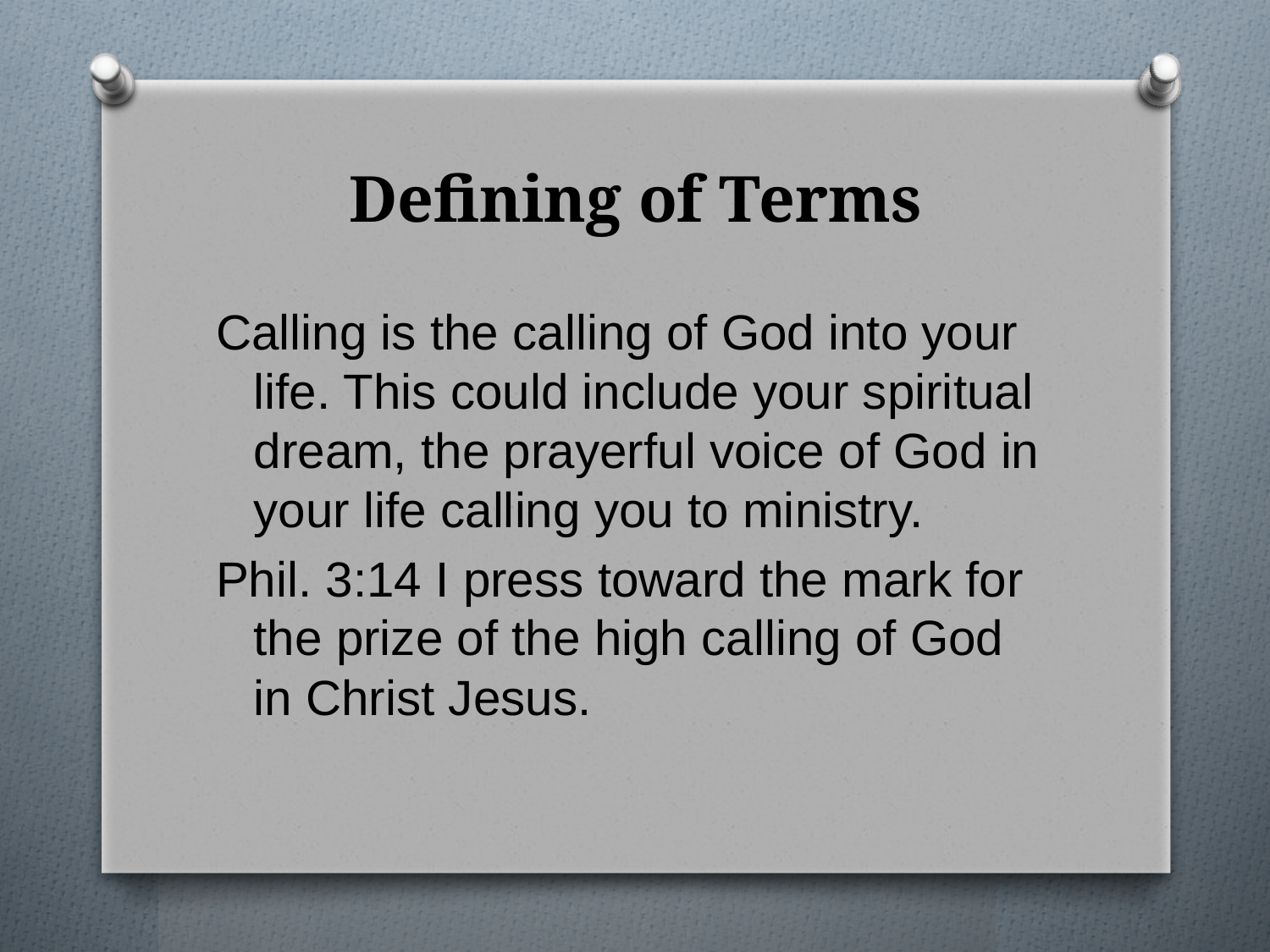

# Defining of Terms
Calling is the calling of God into your life. This could include your spiritual dream, the prayerful voice of God in your life calling you to ministry.
Phil. 3:14 I press toward the mark for the prize of the high calling of God in Christ Jesus.